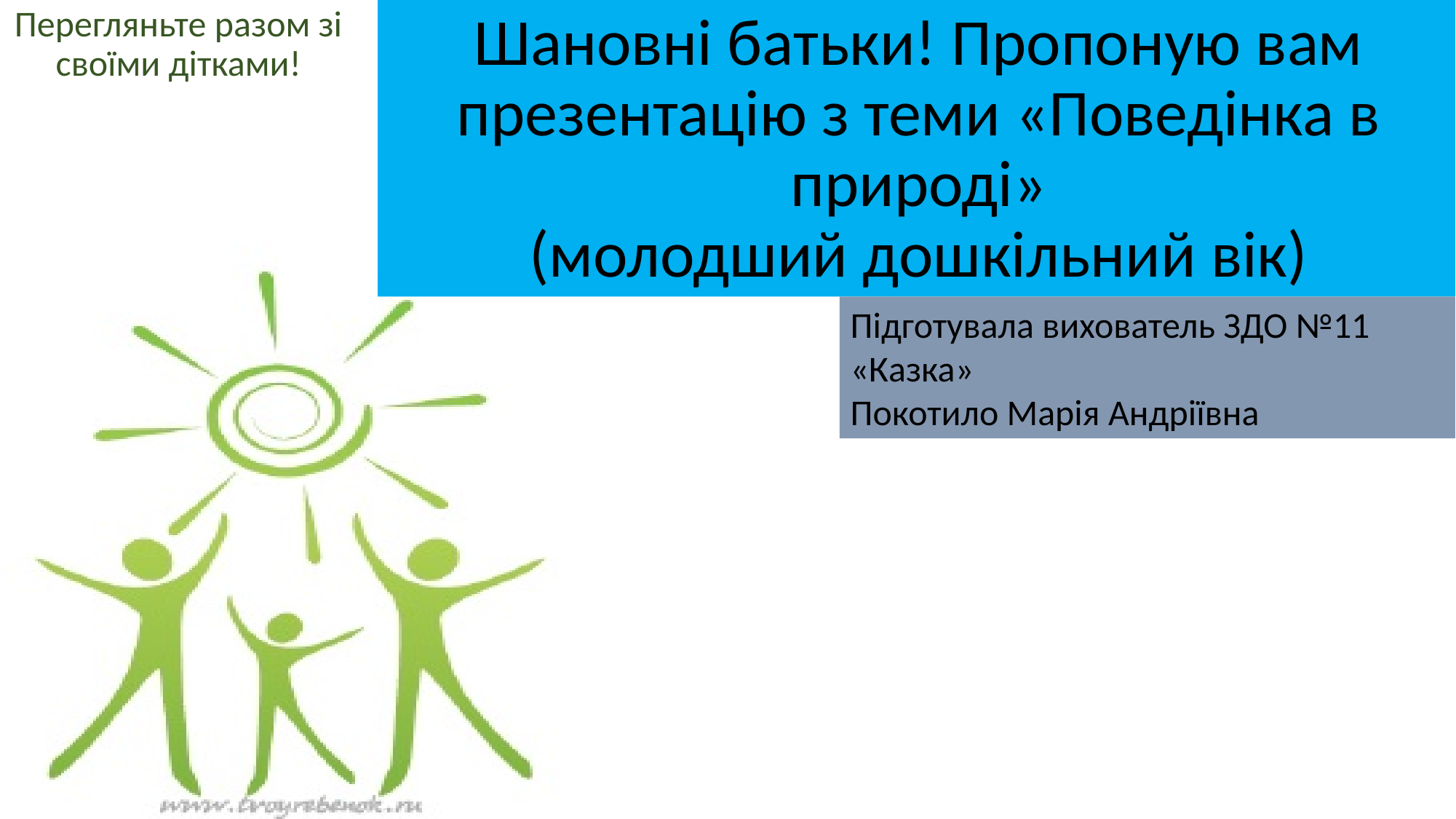

Перегляньте разом зі своїми дітками!
# Шановні батьки! Пропоную вам презентацію з теми «Поведінка в природі» (молодший дошкільний вік)
Підготувала вихователь ЗДО №11 «Казка»
Покотило Марія Андріївна